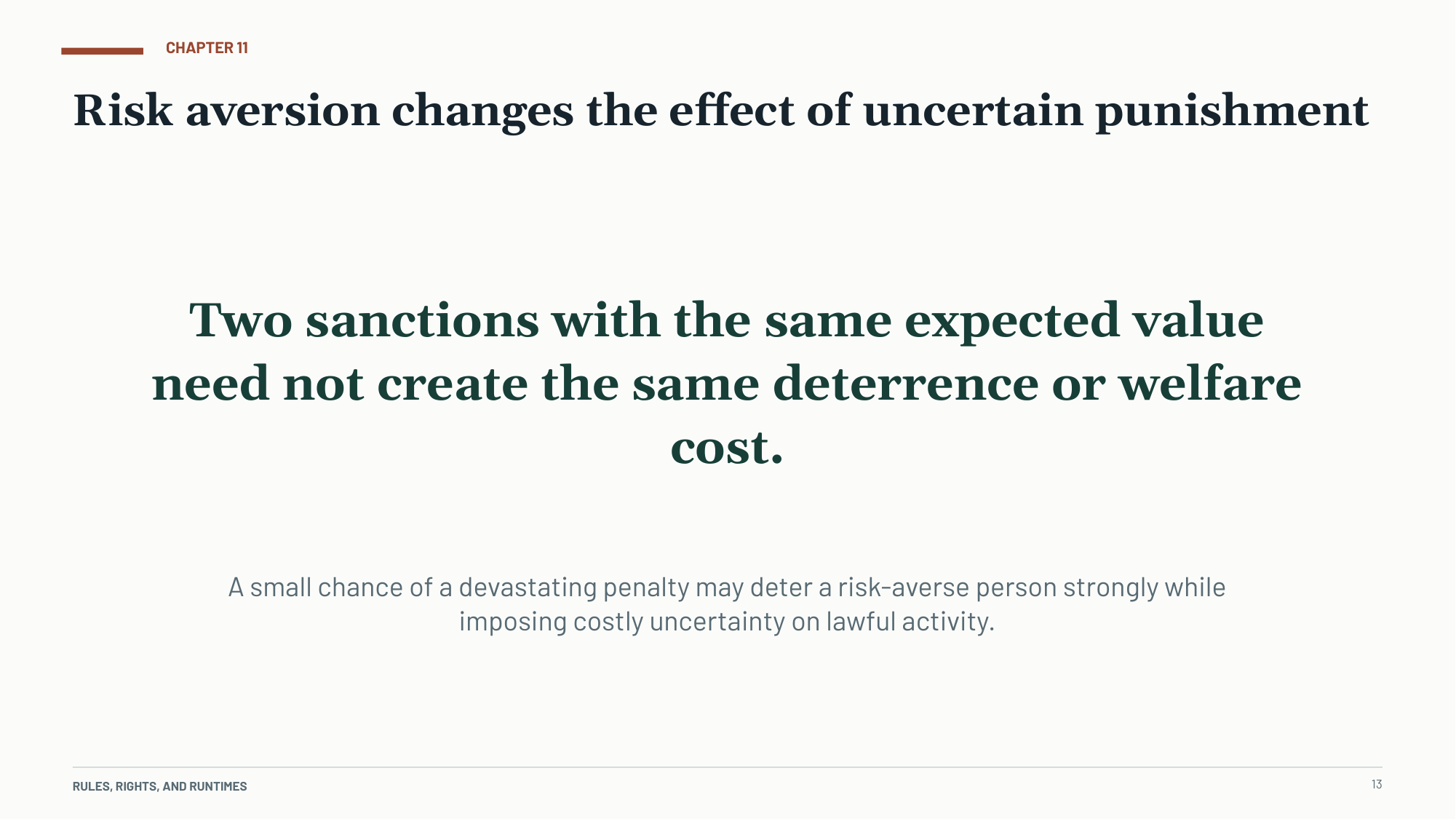

CHAPTER 11

Risk aversion changes the effect of uncertain punishment
Two sanctions with the same expected value need not create the same deterrence or welfare cost.
A small chance of a devastating penalty may deter a risk-averse person strongly while imposing costly uncertainty on lawful activity.

13
RULES, RIGHTS, AND RUNTIMES